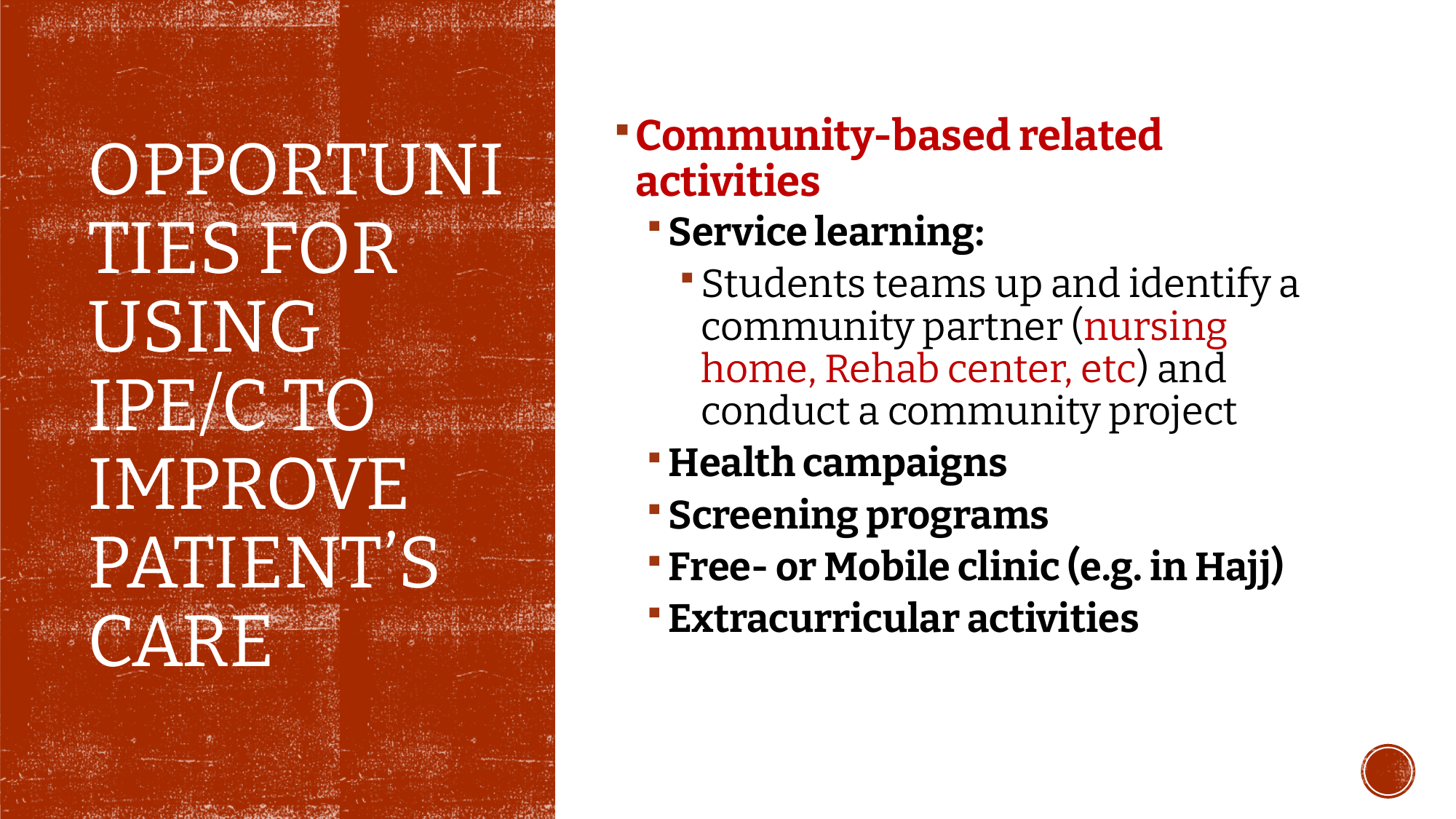

Community-based related activities
Service learning:
Students teams up and identify a community partner (nursing home, Rehab center, etc) and conduct a community project
Health campaigns
Screening programs
Free- or Mobile clinic (e.g. in Hajj)
Extracurricular activities

# opportunities for using IPE/C to improve patient’s care